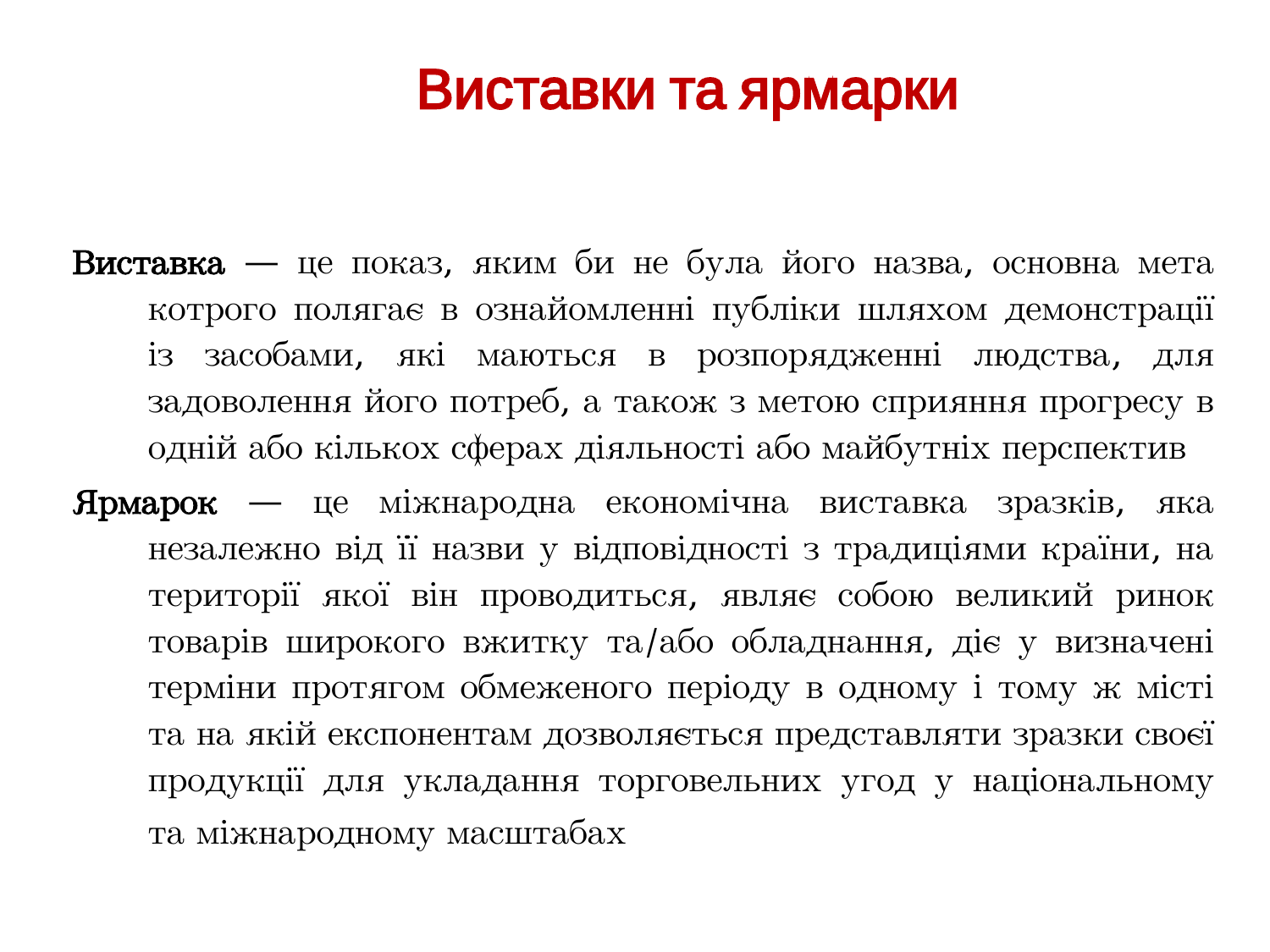

# Виставки та ярмарки
Виставка — це показ, яким би не була його назва, основна мета котрого полягає в ознайомленні публіки шляхом демонстрації із засобами, які маються в розпорядженні людства, для задоволення його потреб, а також з метою сприяння прогресу в одній або кількох сферах діяльності або майбутніх перспектив
Ярмарок — це міжнародна економічна виставка зразків, яка незалежно від її назви у відповідності з традиціями країни, на території якої він проводиться, являє собою великий ринок товарів широкого вжитку та/або обладнання, діє у визначені терміни протягом обмеженого періоду в одному і тому ж місті та на якій експонентам дозволяється представляти зразки своєї продукції для укладання торговельних угод у національному та міжнародному масштабах